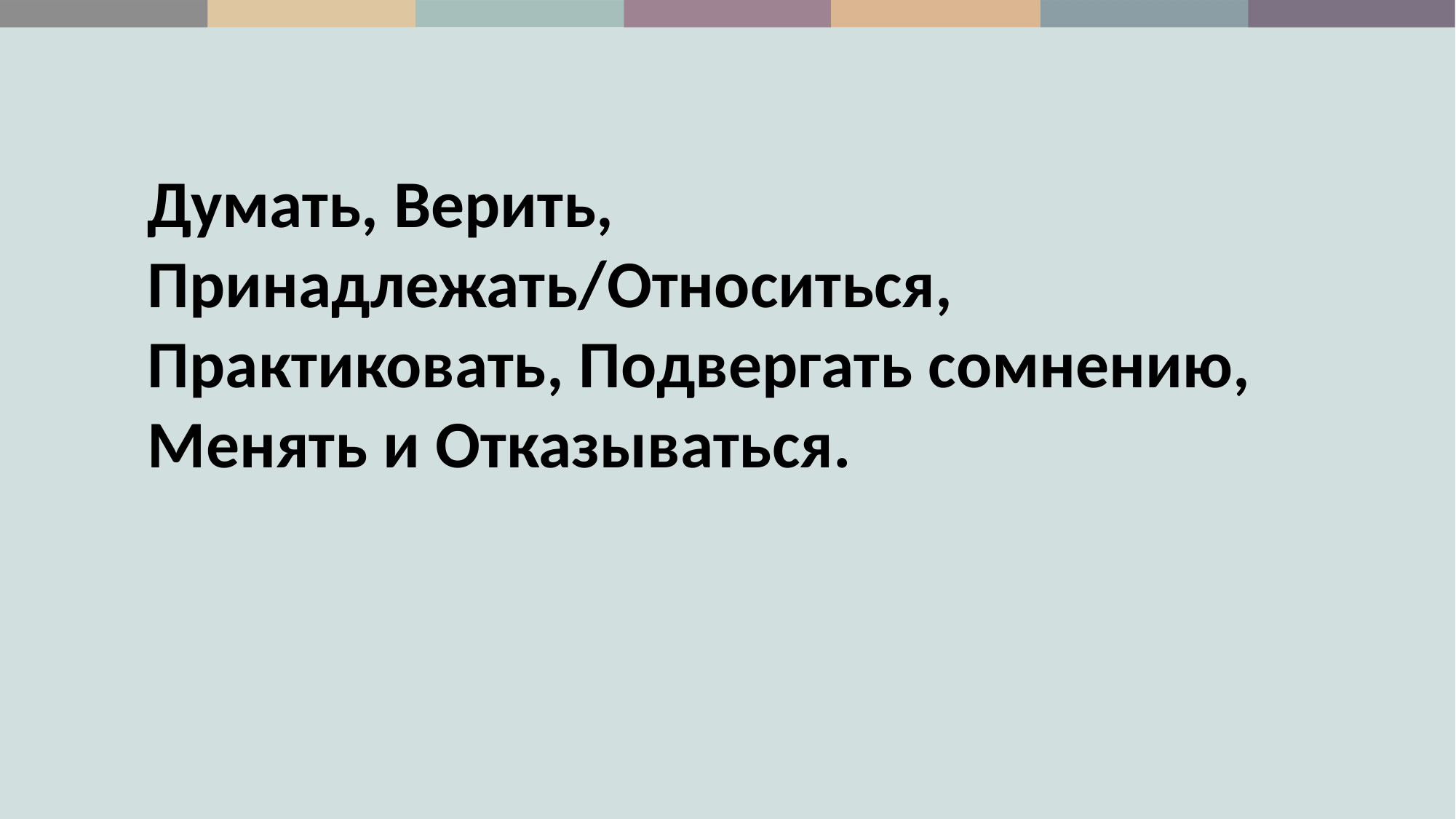

Думать, Верить, Принадлежать/Относиться, Практиковать, Подвергать сомнению, Менять и Отказываться.